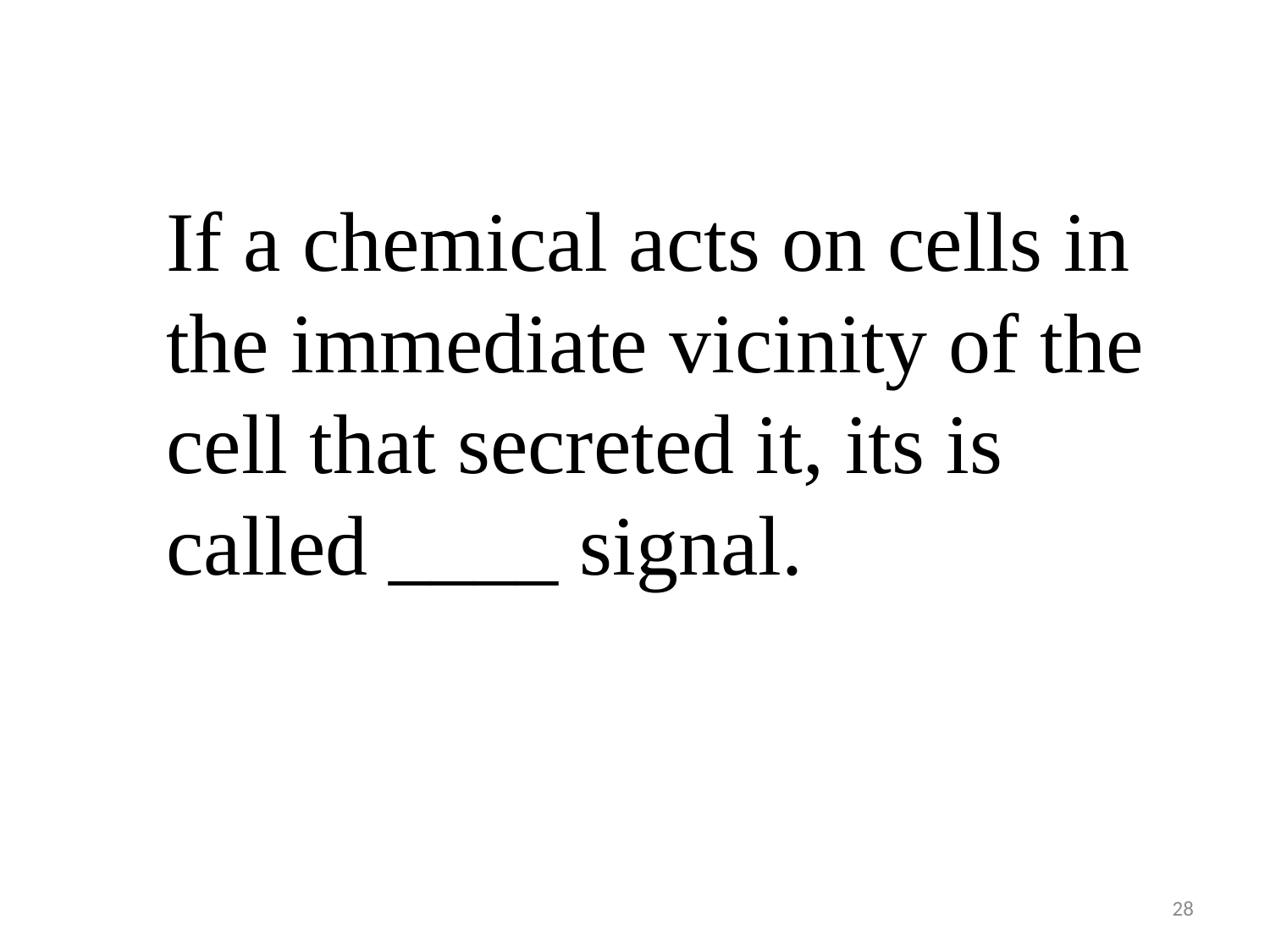

If a chemical acts on cells in the immediate vicinity of the cell that secreted it, its is called ____ signal.
28